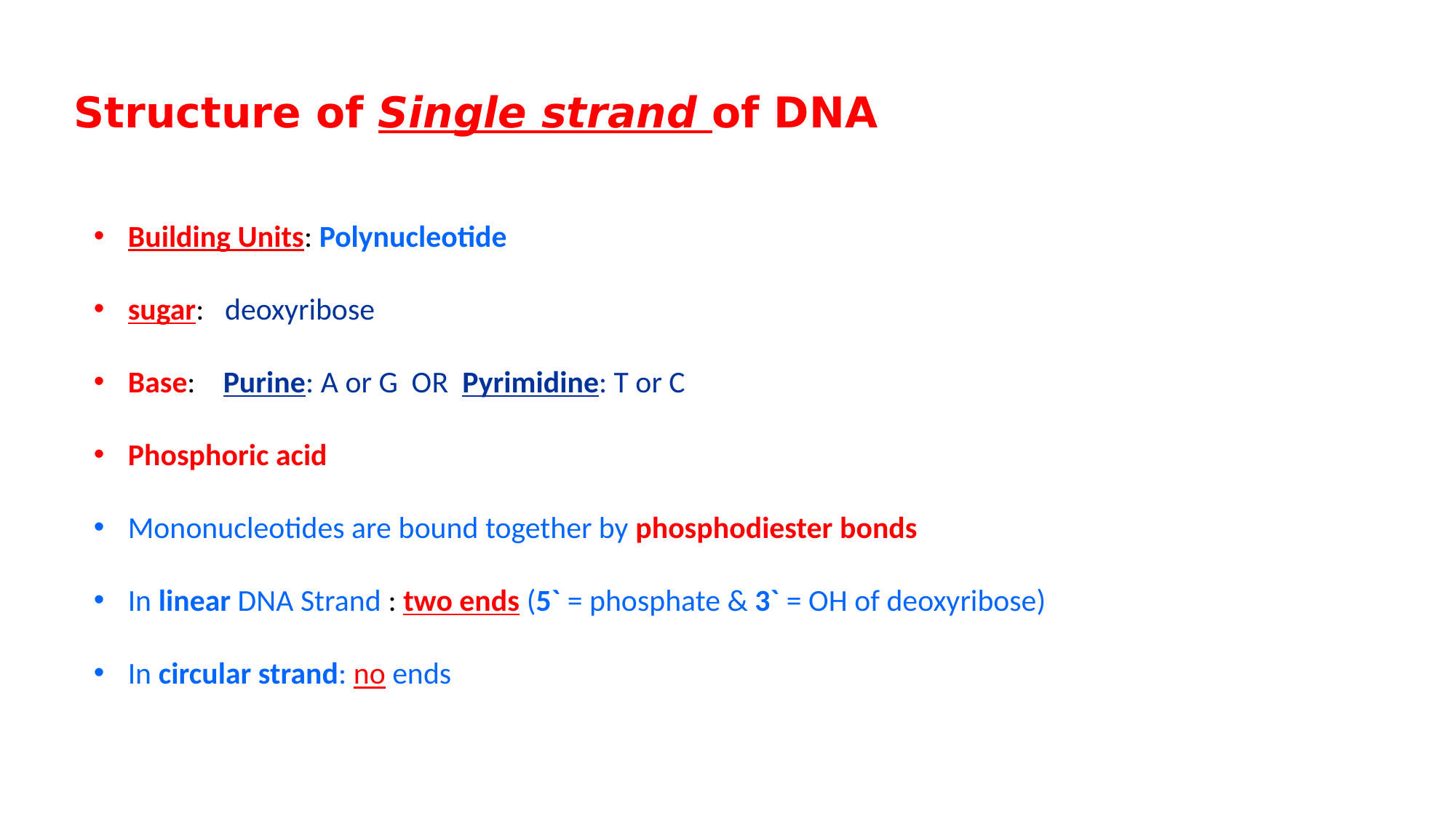

# Structure of Single strand of DNA
Building Units: Polynucleotide

sugar:   deoxyribose

Base:    Purine: A or G  OR  Pyrimidine: T or C

Phosphoric acid

Mononucleotides are bound together by phosphodiester bonds

In linear DNA Strand : two ends (5` = phosphate & 3` = OH of deoxyribose)

In circular strand: no ends